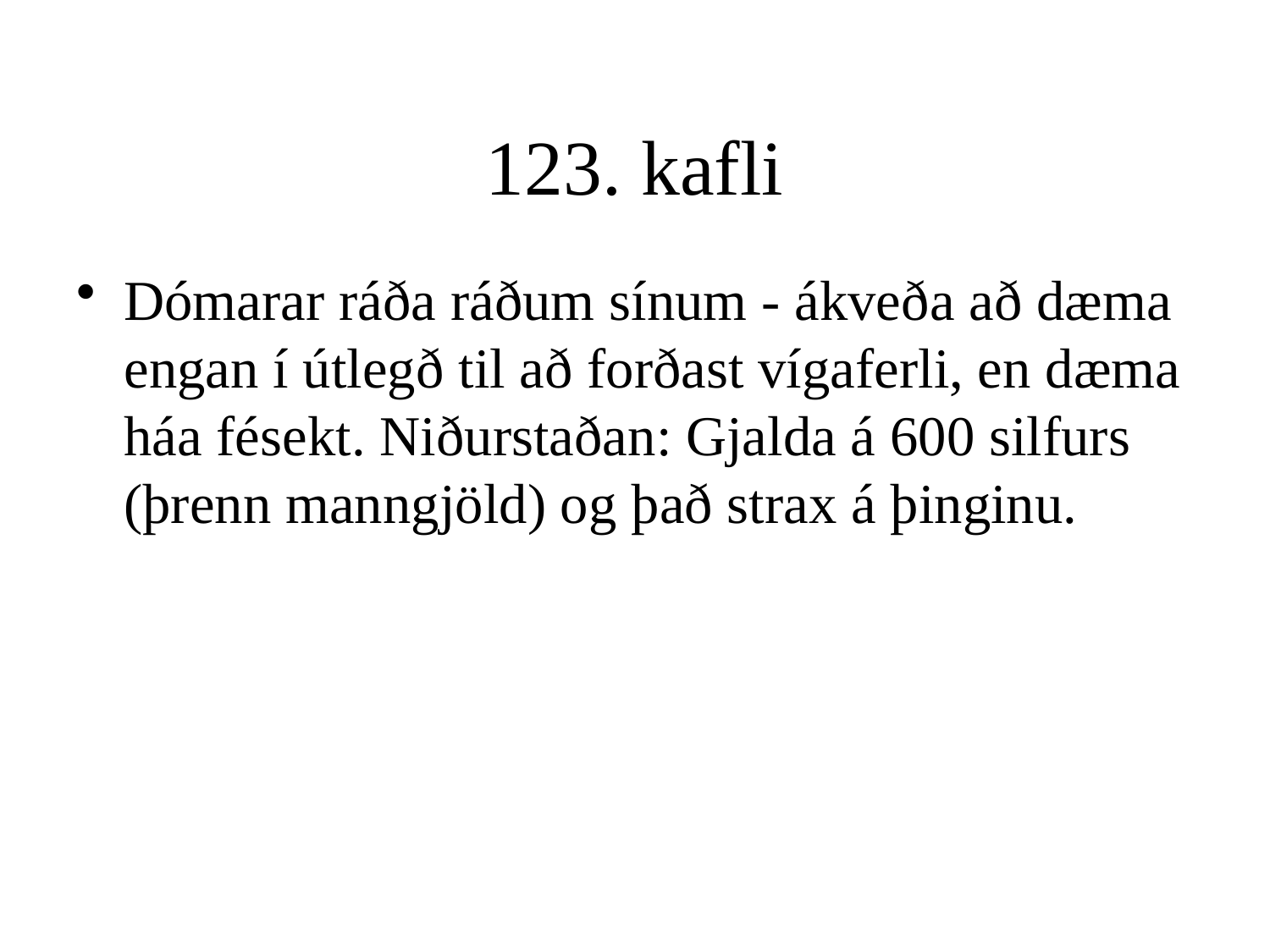

# 123. kafli
Dómarar ráða ráðum sínum - ákveða að dæma engan í útlegð til að forðast vígaferli, en dæma háa fésekt. Niðurstaðan: Gjalda á 600 silfurs (þrenn manngjöld) og það strax á þinginu.